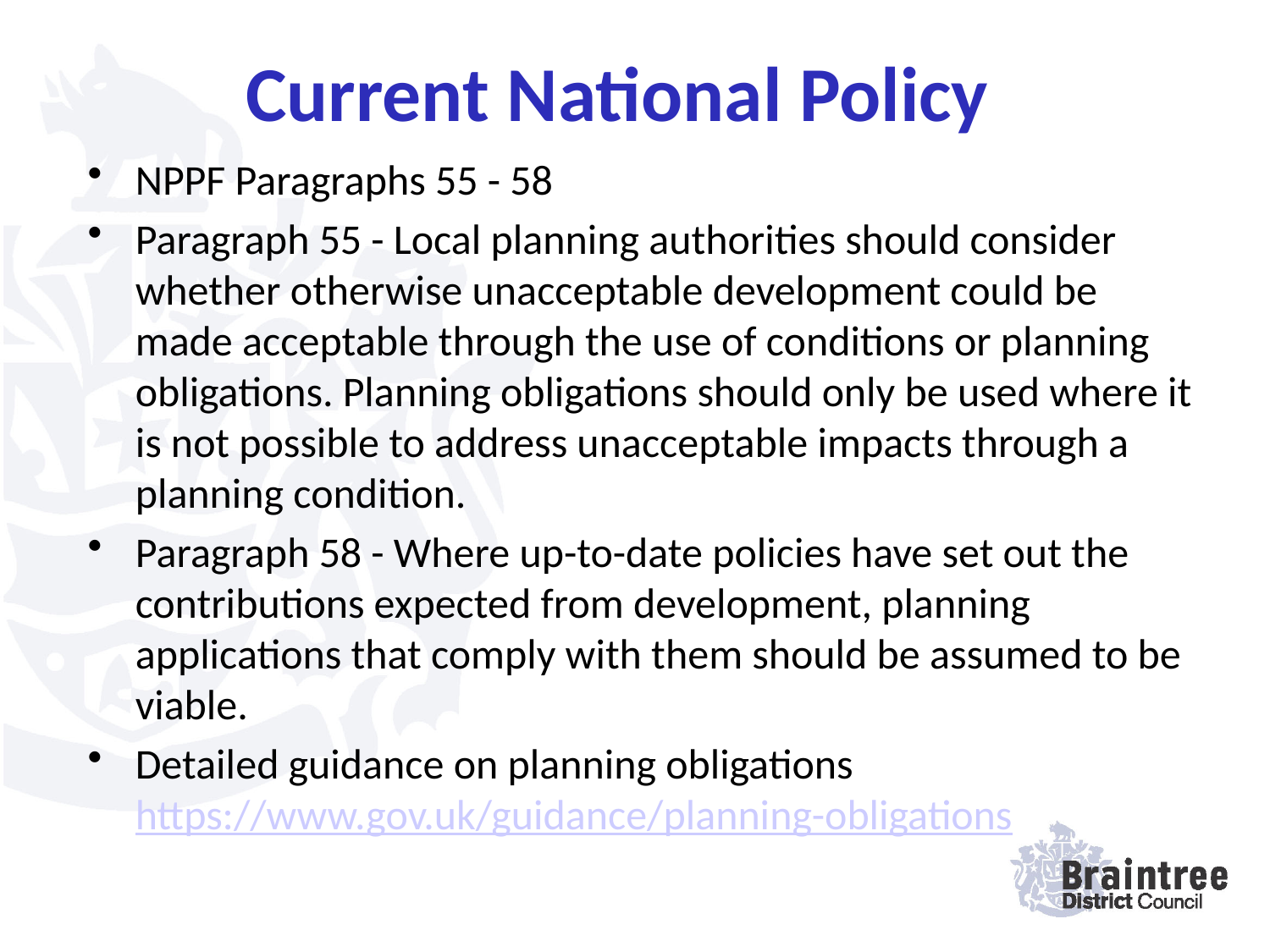

# Current National Policy
NPPF Paragraphs 55 - 58
Paragraph 55 - Local planning authorities should consider whether otherwise unacceptable development could be made acceptable through the use of conditions or planning obligations. Planning obligations should only be used where it is not possible to address unacceptable impacts through a planning condition.
Paragraph 58 - Where up-to-date policies have set out the contributions expected from development, planning applications that comply with them should be assumed to be viable.
Detailed guidance on planning obligations https://www.gov.uk/guidance/planning-obligations